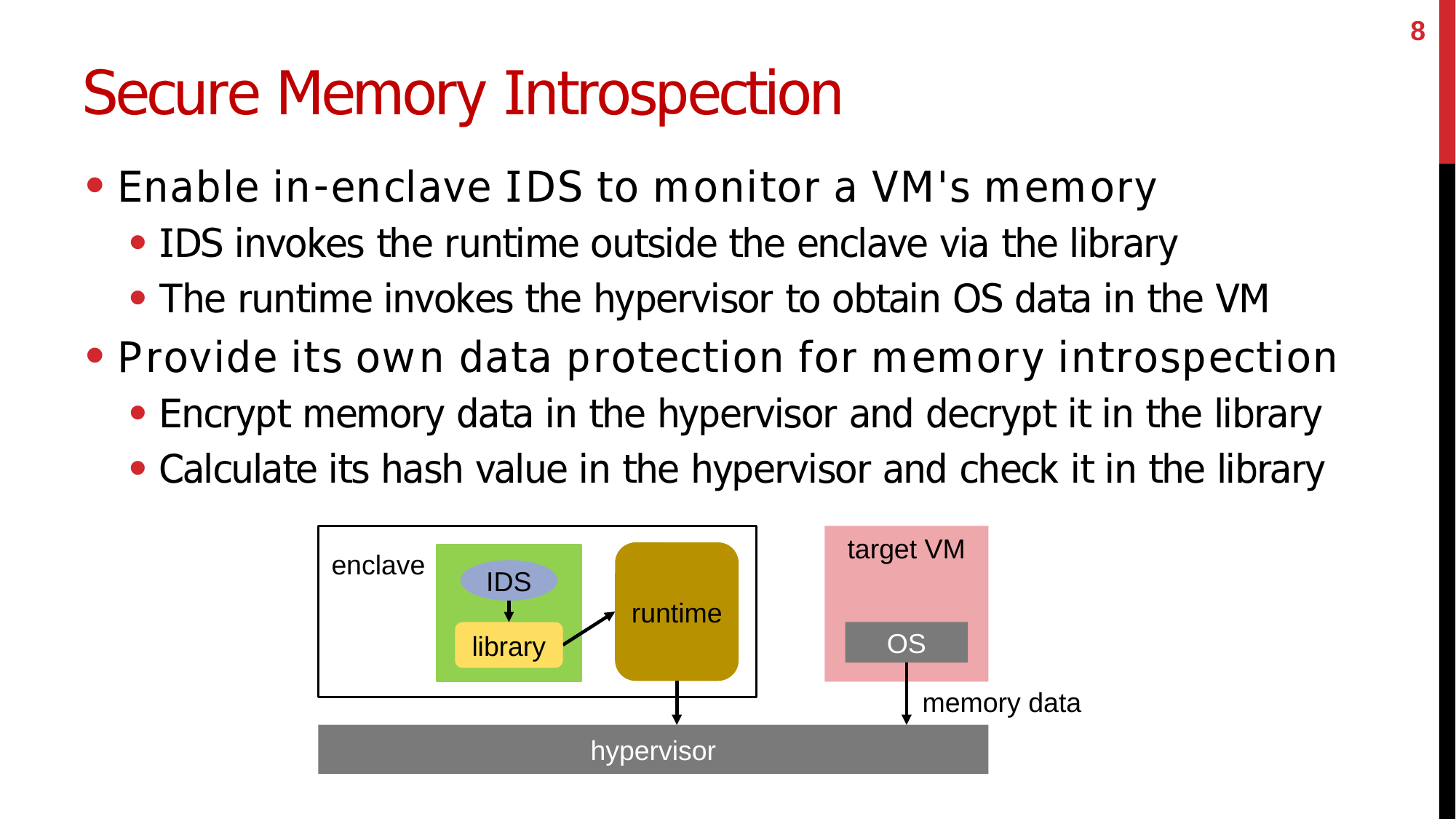

8
# Secure Memory Introspection
Enable in-enclave IDS to monitor a VM's memory
IDS invokes the runtime outside the enclave via the library
The runtime invokes the hypervisor to obtain OS data in the VM
Provide its own data protection for memory introspection
Encrypt memory data in the hypervisor and decrypt it in the library
Calculate its hash value in the hypervisor and check it in the library

target VM
enclave
runtime

IDS
library
OS
memory data
hypervisor